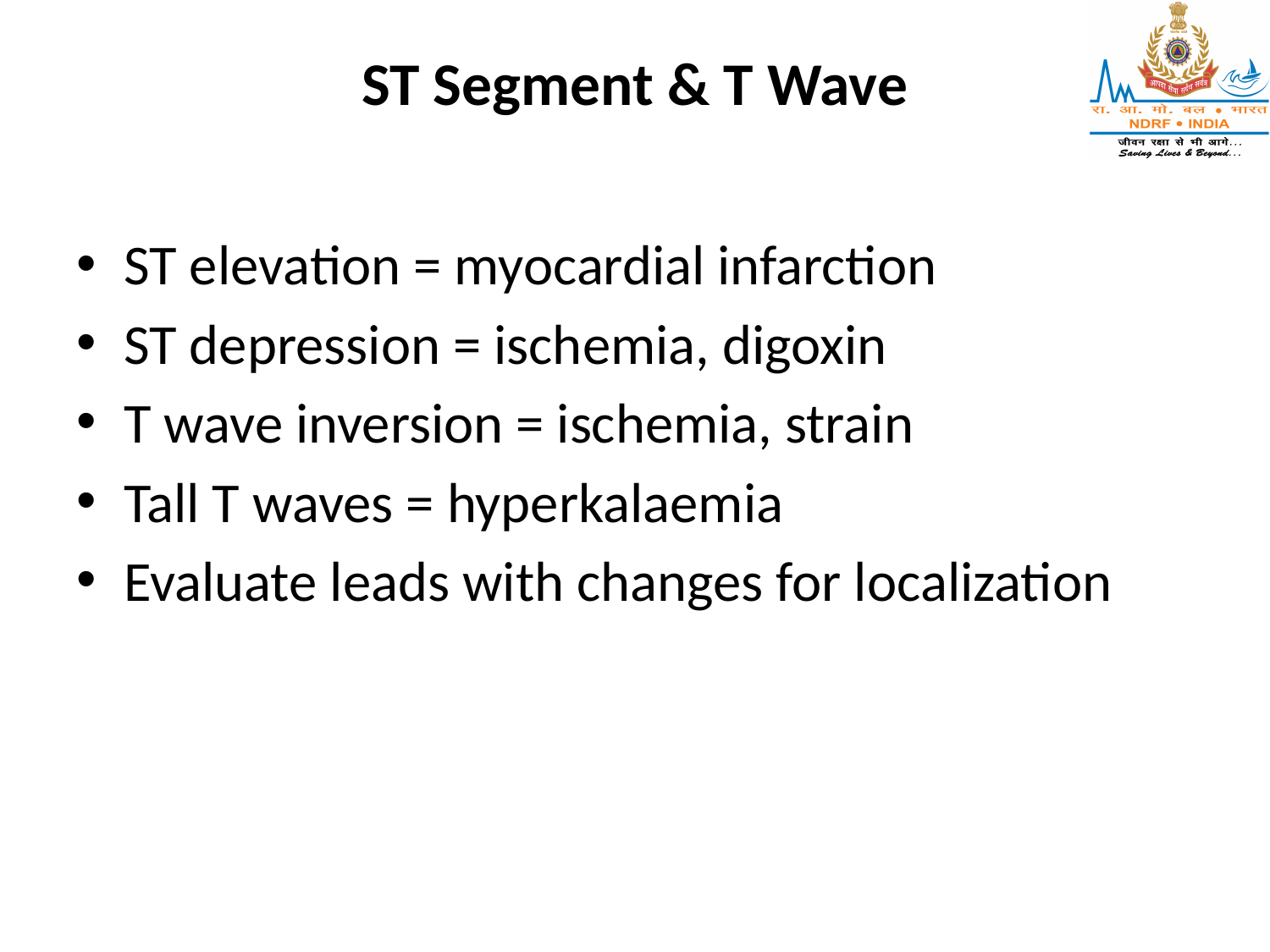

# ST Segment & T Wave
ST elevation = myocardial infarction
ST depression = ischemia, digoxin
T wave inversion = ischemia, strain
Tall T waves = hyperkalaemia
Evaluate leads with changes for localization